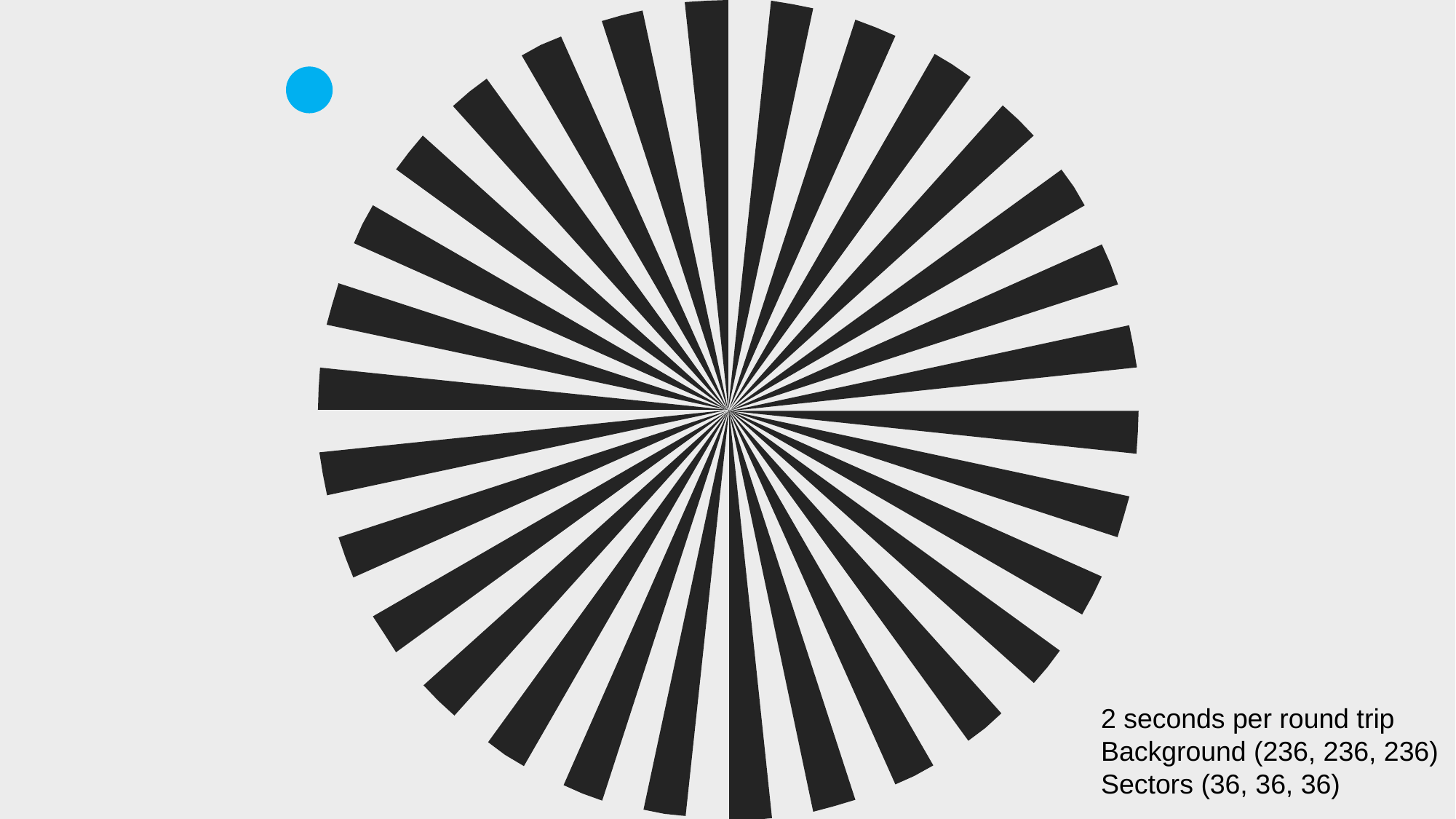

2 seconds per round trip
Background (236, 236, 236)
Sectors (36, 36, 36)